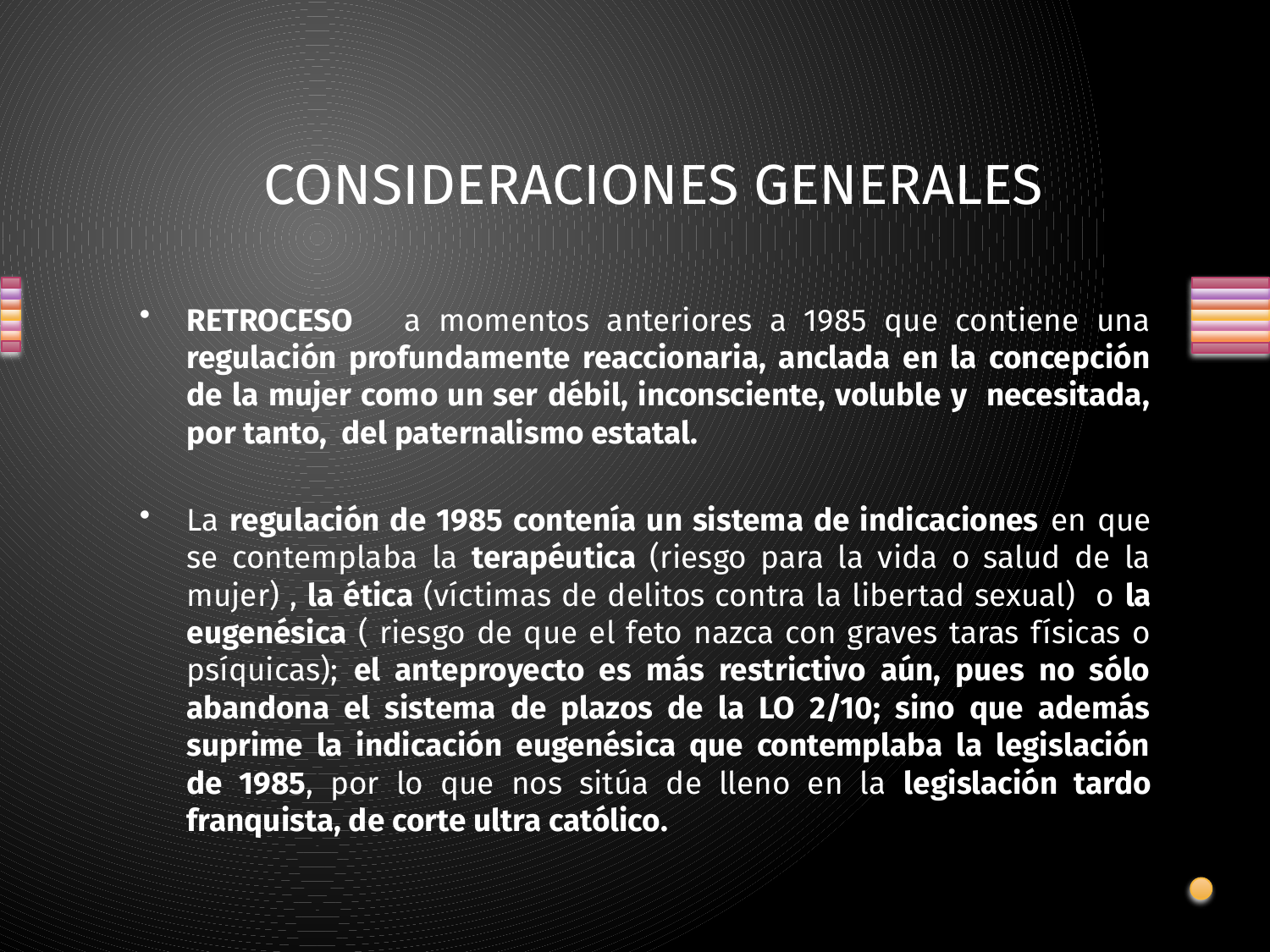

# CONSIDERACIONES GENERALES

RETROCESO   a momentos anteriores a 1985 que contiene una regulación profundamente reaccionaria, anclada en la concepción de la mujer como un ser débil, inconsciente, voluble y  necesitada, por tanto,  del paternalismo estatal.

La regulación de 1985 contenía un sistema de indicaciones en que se contemplaba la terapéutica (riesgo para la vida o salud de la mujer) , la ética (víctimas de delitos contra la libertad sexual)  o la eugenésica ( riesgo de que el feto nazca con graves taras físicas o psíquicas); el anteproyecto es más restrictivo aún, pues no sólo abandona el sistema de plazos de la LO 2/10; sino que además suprime la indicación eugenésica que contemplaba la legislación de 1985, por lo que nos sitúa de lleno en la legislación tardo franquista, de corte ultra católico.